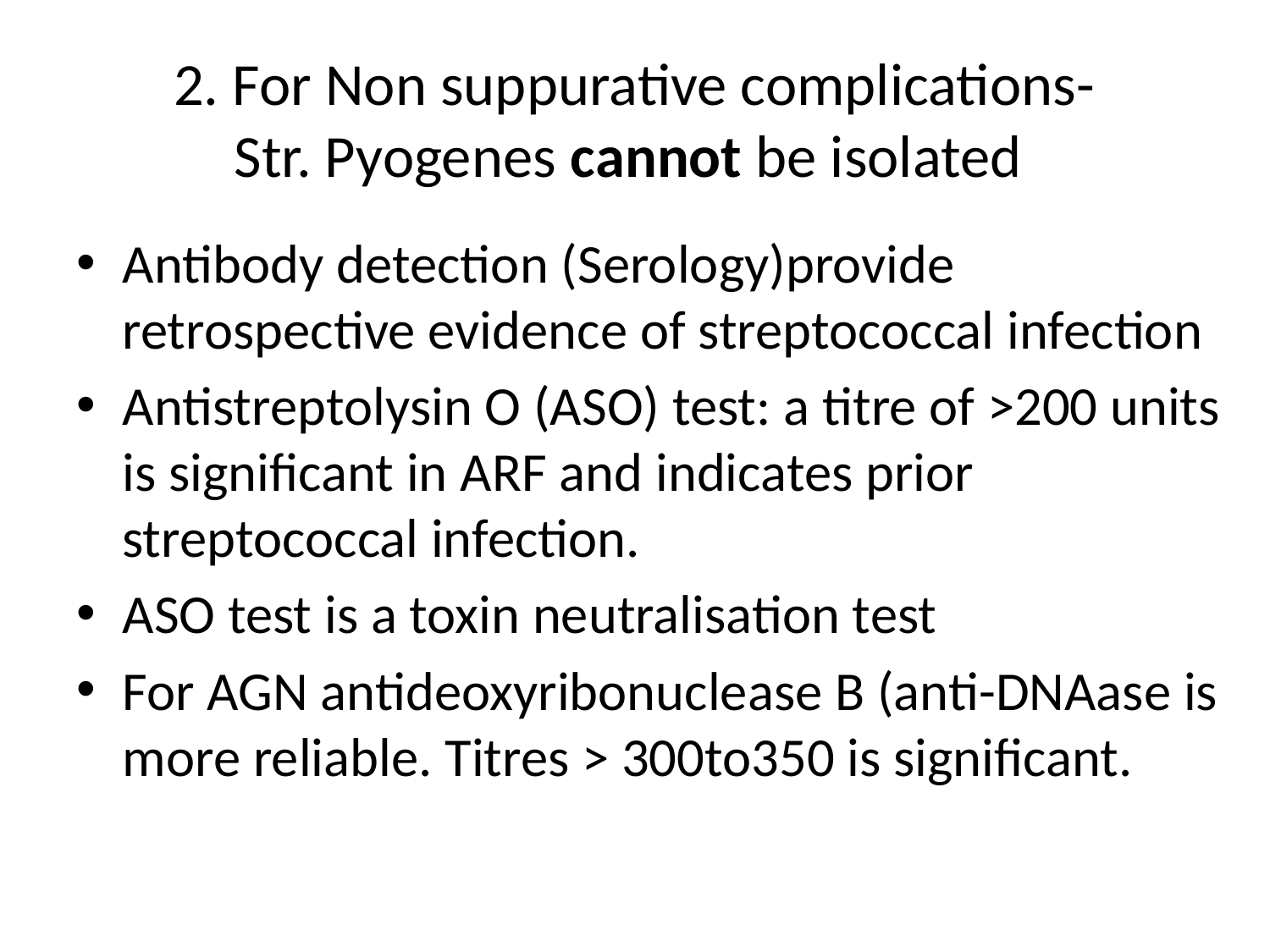

# 2. For Non suppurative complications- Str. Pyogenes cannot be isolated
Antibody detection (Serology)provide retrospective evidence of streptococcal infection
Antistreptolysin O (ASO) test: a titre of >200 units is significant in ARF and indicates prior streptococcal infection.
ASO test is a toxin neutralisation test
For AGN antideoxyribonuclease B (anti-DNAase is more reliable. Titres > 300to350 is significant.